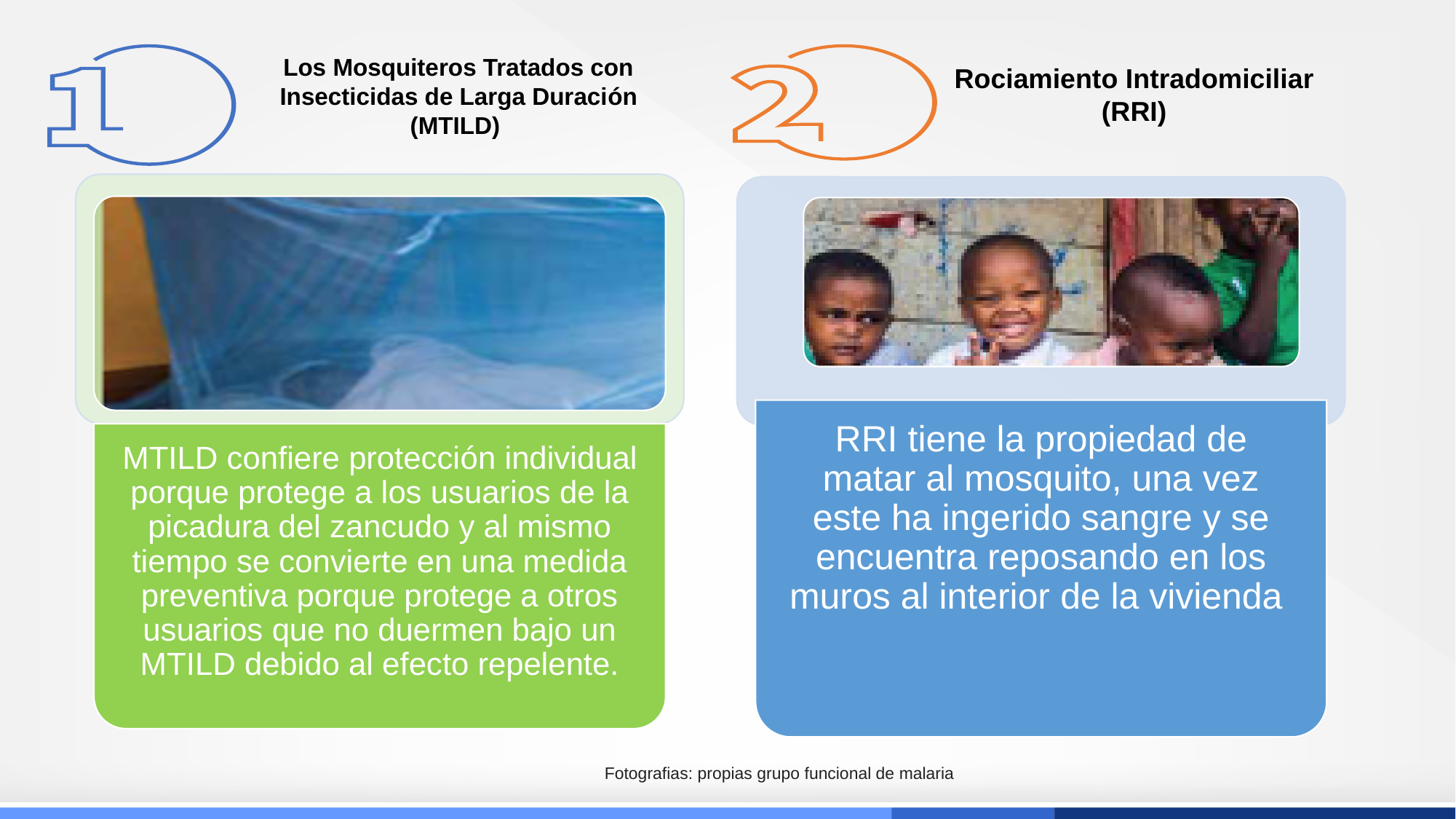

Los Mosquiteros Tratados con Insecticidas de Larga Duración (MTILD)
Rociamiento Intradomiciliar (RRI)
MTILD confiere protección individual porque protege a los usuarios de la picadura del zancudo y al mismo tiempo se convierte en una medida preventiva porque protege a otros usuarios que no duermen bajo un MTILD debido al efecto repelente.
RRI tiene la propiedad de matar al mosquito, una vez este ha ingerido sangre y se encuentra reposando en los muros al interior de la vivienda
Fotografias: propias grupo funcional de malaria